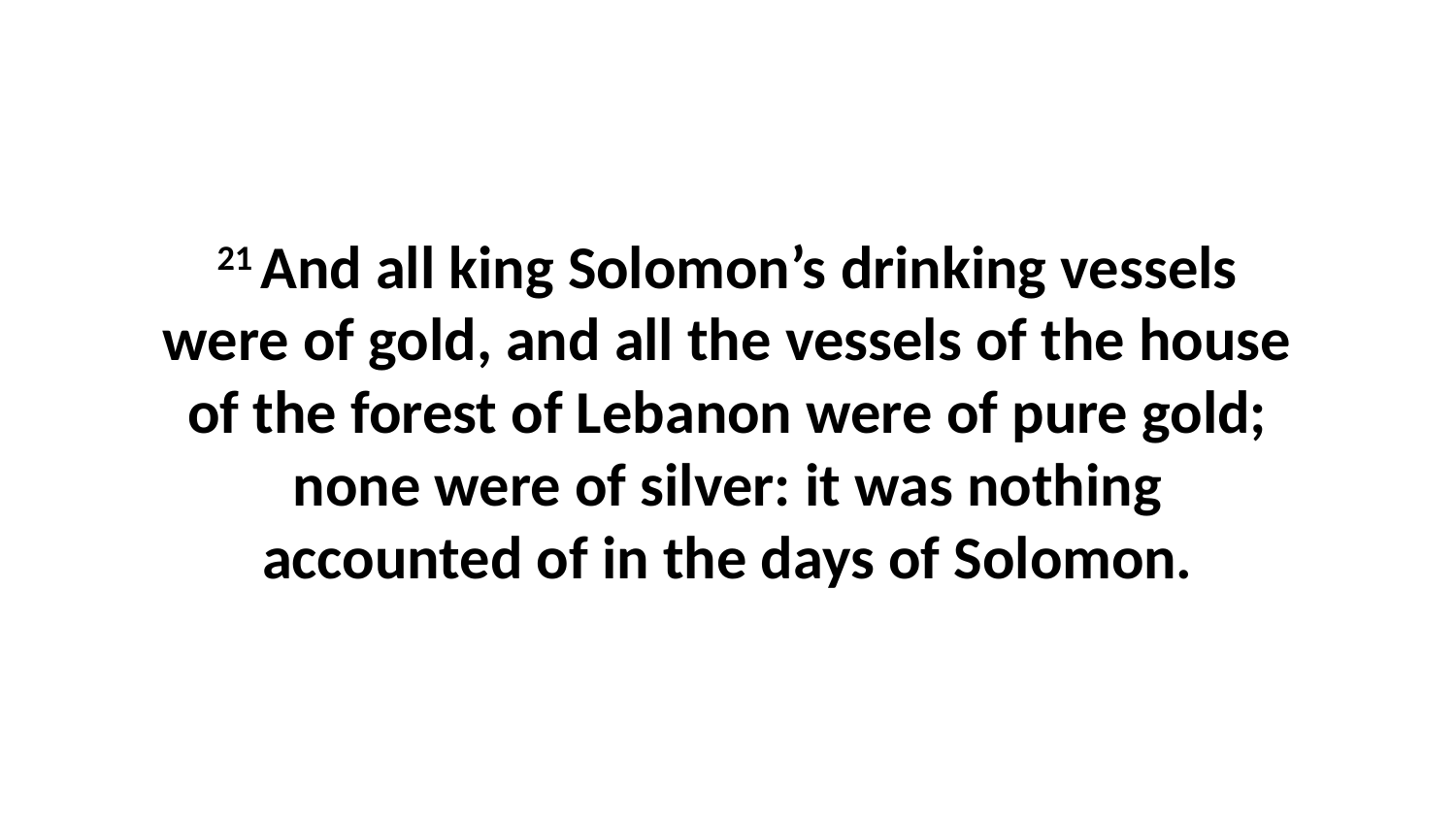

21 And all king Solomon’s drinking vessels were of gold, and all the vessels of the house of the forest of Lebanon were of pure gold; none were of silver: it was nothing accounted of in the days of Solomon.